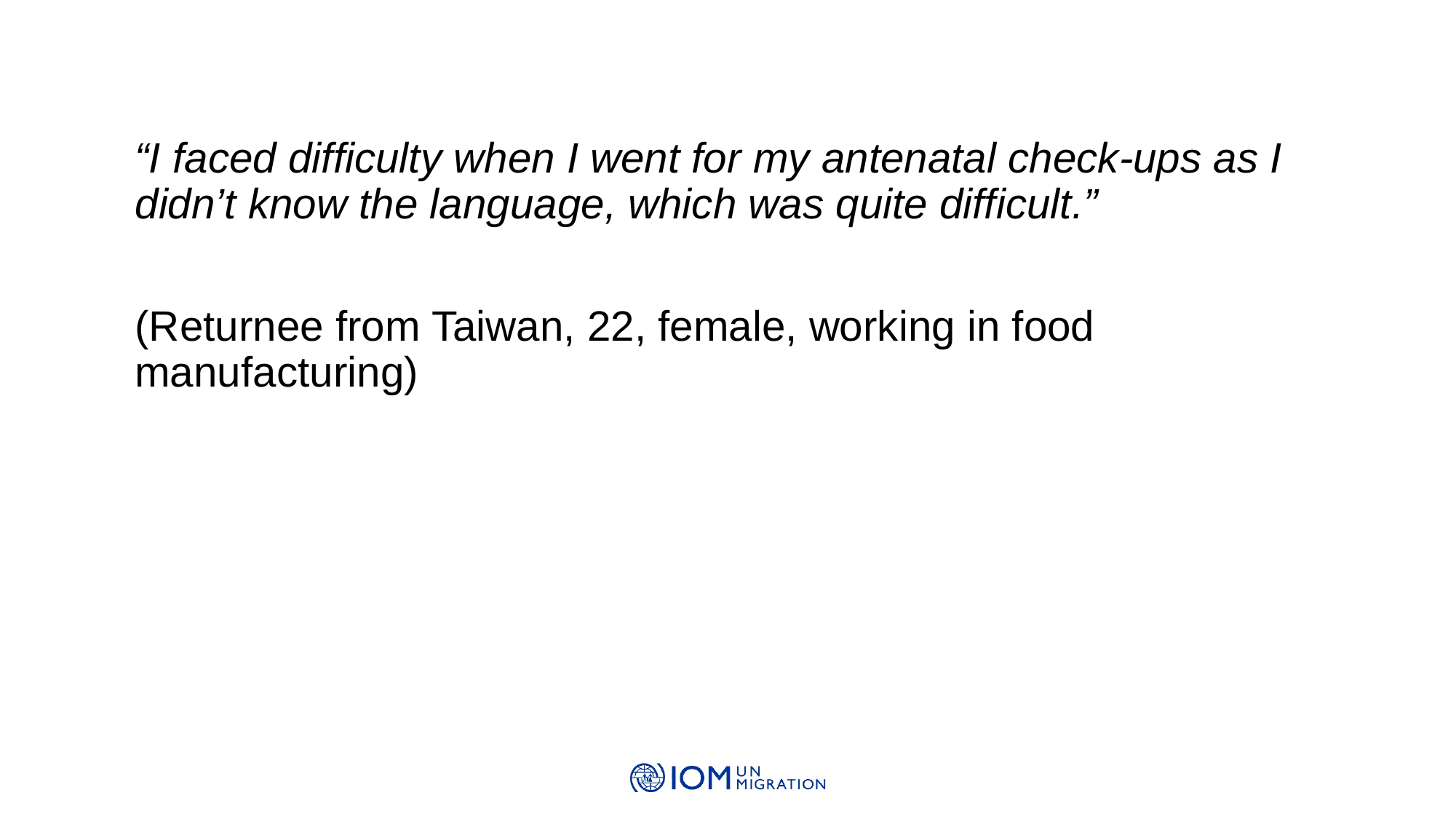

“I faced difficulty when I went for my antenatal check-ups as I didn’t know the language, which was quite difficult.”

(Returnee from Taiwan, 22, female, working in food manufacturing)